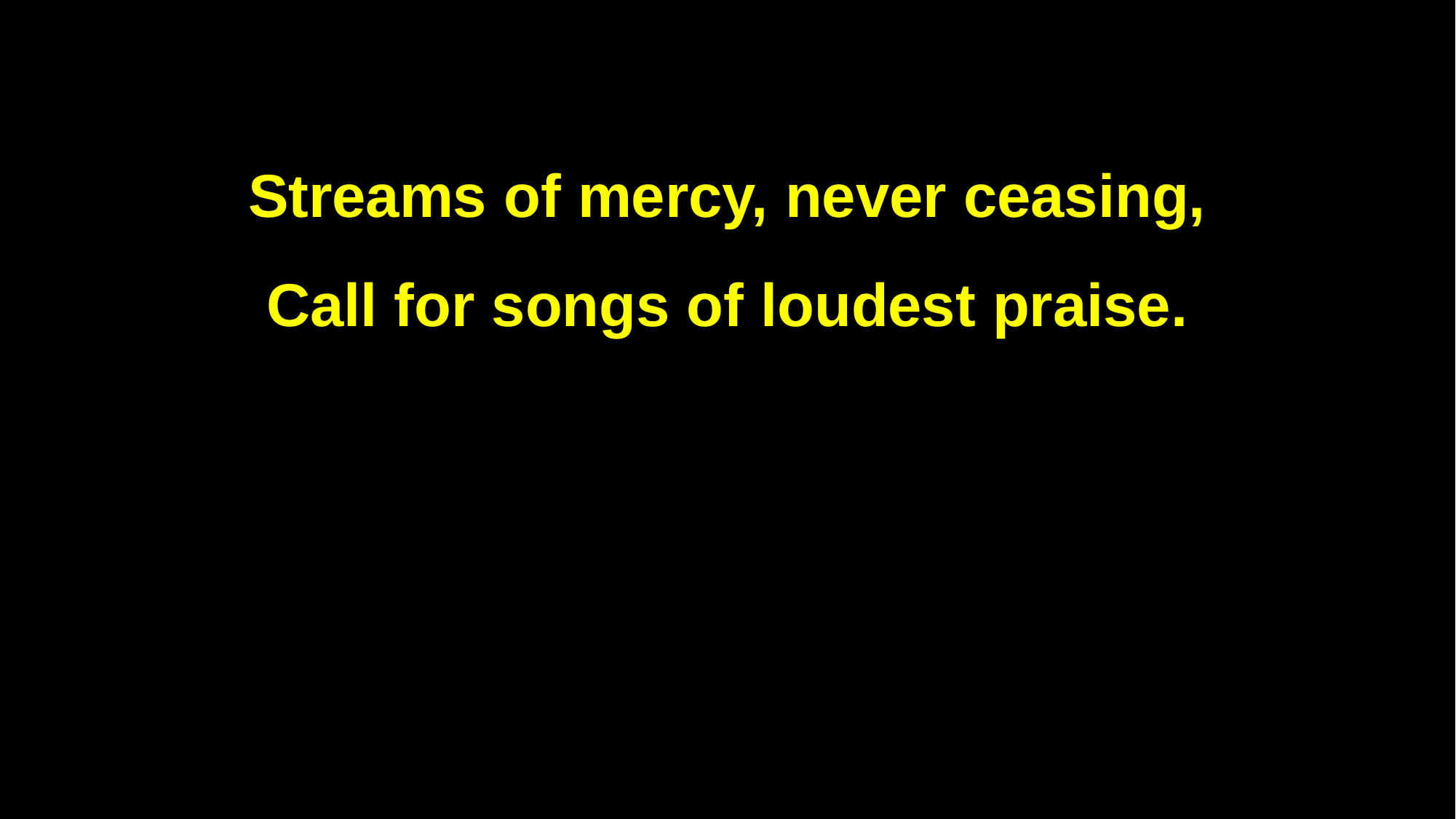

Streams of mercy, never ceasing,
Call for songs of loudest praise.